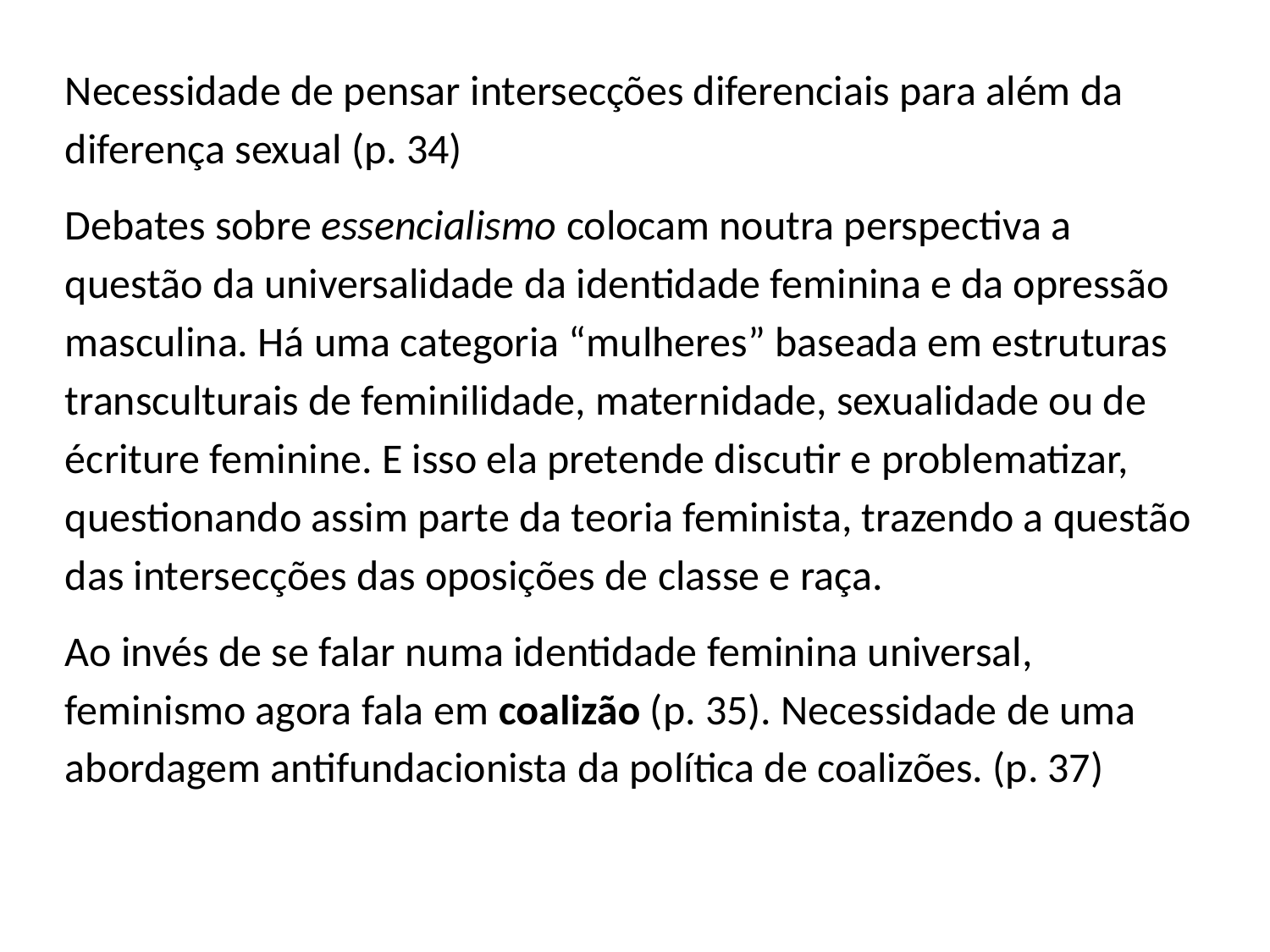

#
Necessidade de pensar intersecções diferenciais para além da diferença sexual (p. 34)
Debates sobre essencialismo colocam noutra perspectiva a questão da universalidade da identidade feminina e da opressão masculina. Há uma categoria “mulheres” baseada em estruturas transculturais de feminilidade, maternidade, sexualidade ou de écriture feminine. E isso ela pretende discutir e problematizar, questionando assim parte da teoria feminista, trazendo a questão das intersecções das oposições de classe e raça.
Ao invés de se falar numa identidade feminina universal, feminismo agora fala em coalizão (p. 35). Necessidade de uma abordagem antifundacionista da política de coalizões. (p. 37)